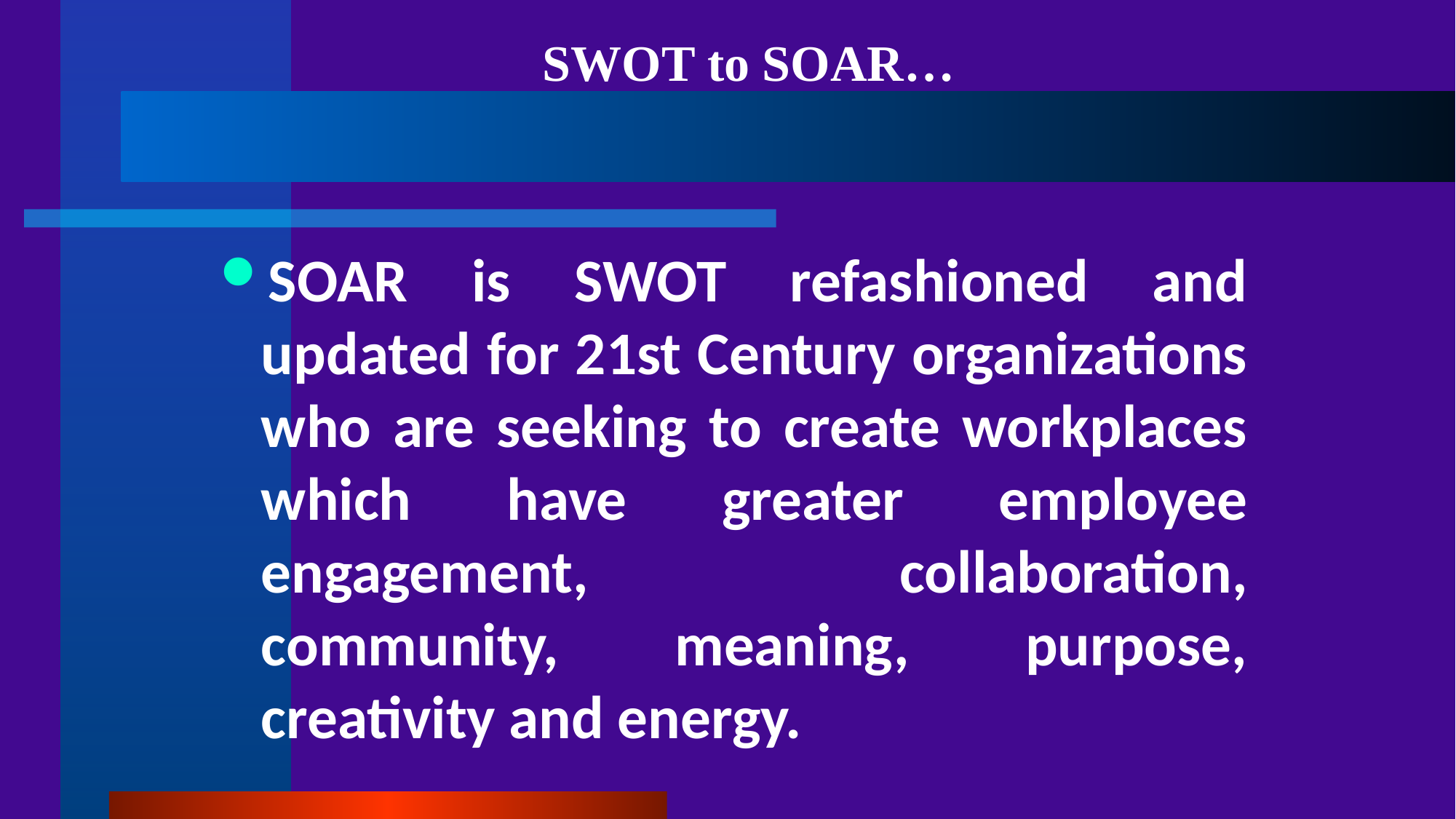

# SWOT to SOAR…

SOAR is SWOT refashioned and updated for 21st Century organizations who are seeking to create workplaces which have greater employee engagement, collaboration, community, meaning, purpose, creativity and energy.